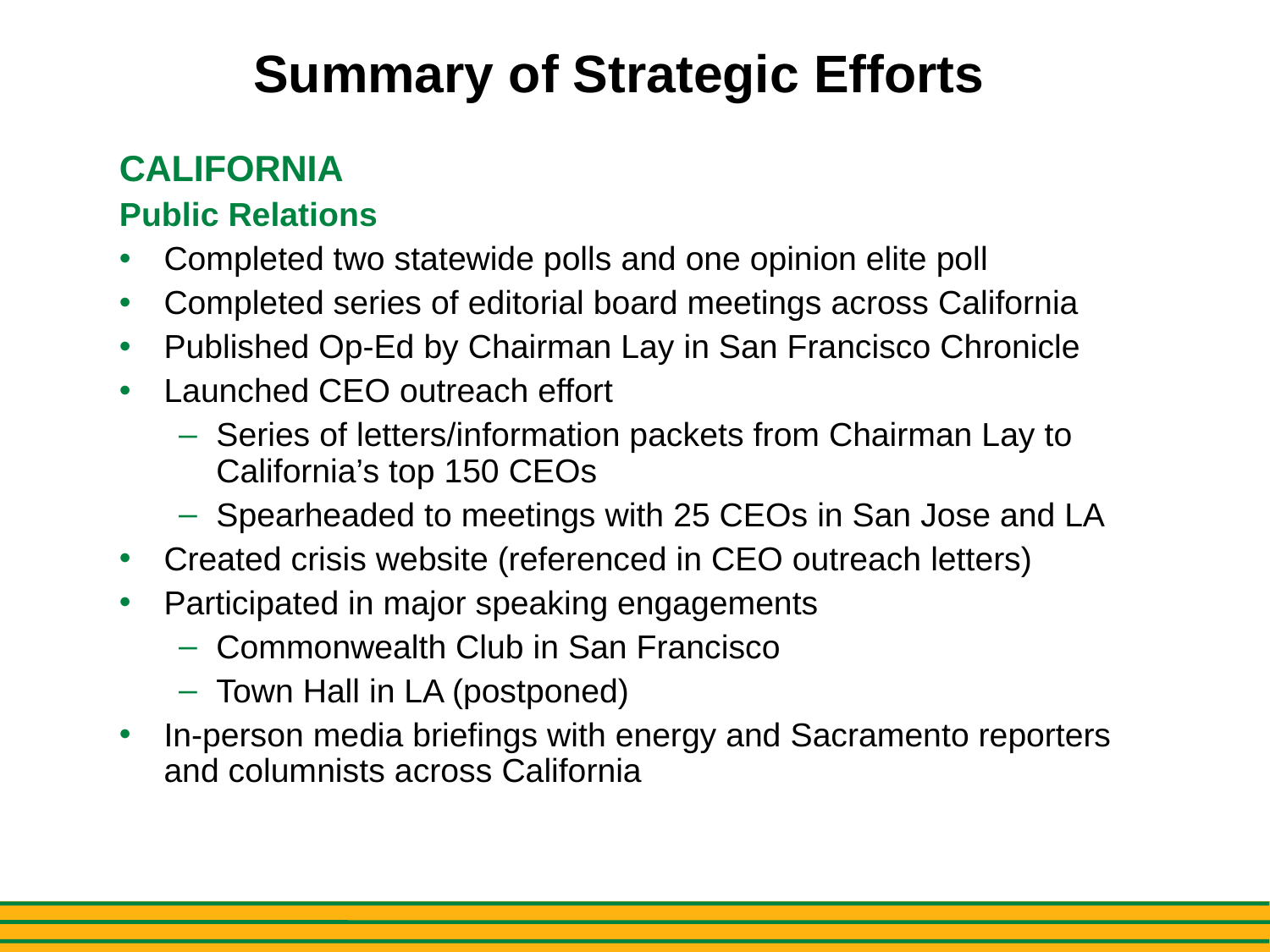

# Summary of Strategic Efforts
CALIFORNIA
Public Relations
Completed two statewide polls and one opinion elite poll
Completed series of editorial board meetings across California
Published Op-Ed by Chairman Lay in San Francisco Chronicle
Launched CEO outreach effort
Series of letters/information packets from Chairman Lay to California’s top 150 CEOs
Spearheaded to meetings with 25 CEOs in San Jose and LA
Created crisis website (referenced in CEO outreach letters)
Participated in major speaking engagements
Commonwealth Club in San Francisco
Town Hall in LA (postponed)
In-person media briefings with energy and Sacramento reporters and columnists across California